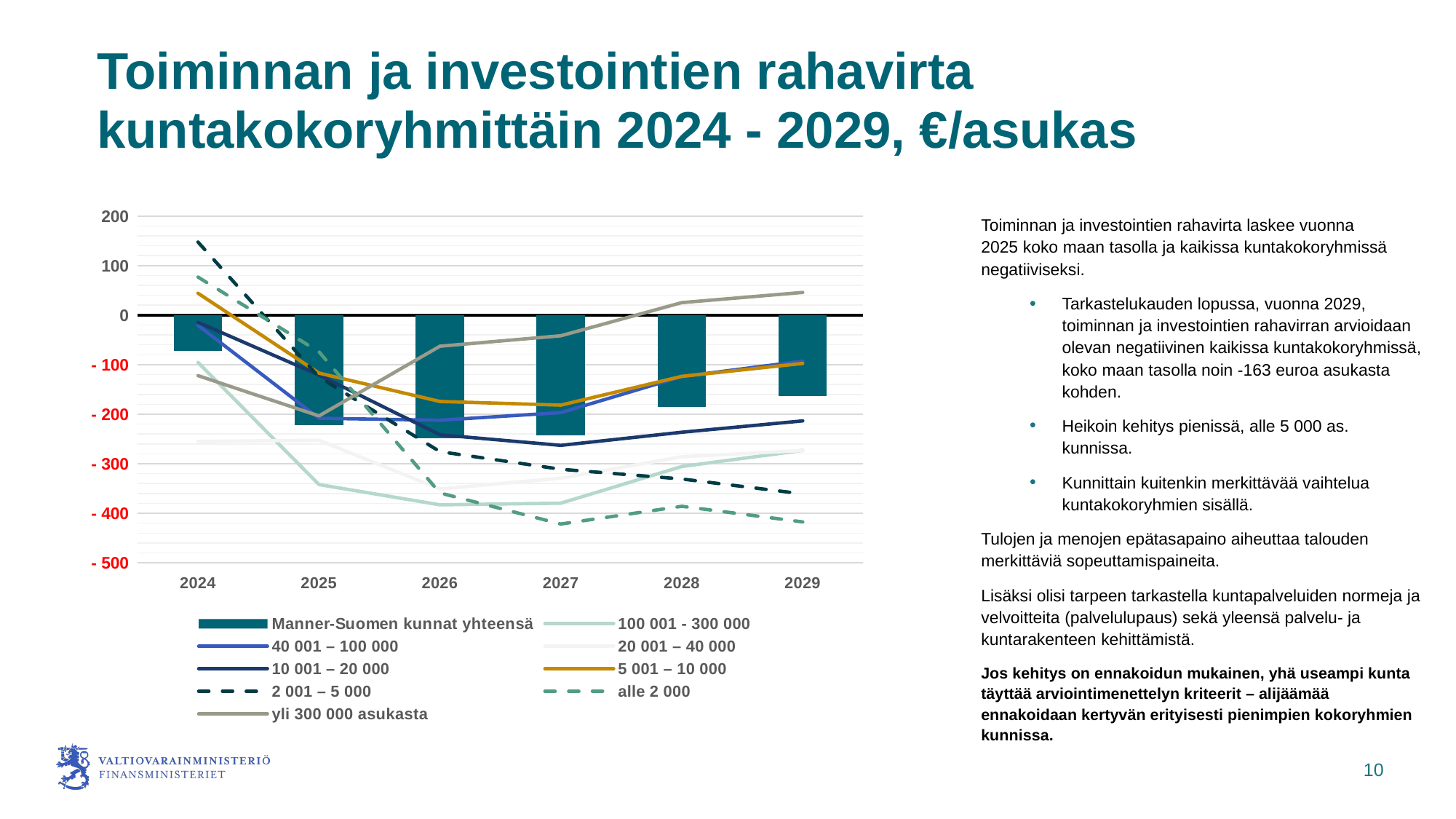

# Toiminnan ja investointien rahavirta kuntakokoryhmittäin 2024 - 2029, €/asukas

### Chart

| Category | Manner-Suomen kunnat yhteensä | 100 001 - 300 000  | 40 001 – 100 000  | 20 001 – 40 000 | 10 001 – 20 000  | 5 001 – 10 000  | 2 001 – 5 000  | alle 2 000  | yli 300 000 asukasta |
|---|---|---|---|---|---|---|---|---|---|
| 2024 | -72.76745609230521 | -95.50830943151186 | -20.687231344842548 | -254.9374087977158 | -14.48447582671585 | 44.09566601854394 | 147.43638624593416 | 76.78525872556455 | -122.08595363077579 |
| 2025 | -222.64454670034246 | -342.013676474914 | -208.1909891188972 | -252.56993338643153 | -120.8596832775166 | -117.02618327272178 | -125.0768864272452 | -73.96775905280627 | -203.40262984644423 |
| 2026 | -248.4791687304965 | -382.90990502427974 | -212.1033573099779 | -350.85921005133247 | -241.45345920159446 | -174.23239762356152 | -275.49144758087044 | -358.9332439597642 | -62.78280411269935 |
| 2027 | -242.93326952975332 | -379.6110778565135 | -196.8427751544967 | -329.0942876613156 | -262.80999996471024 | -181.61191084157662 | -311.20147327358967 | -421.7361963249744 | -41.663576659013074 |
| 2028 | -185.40351990850488 | -305.5801080709257 | -124.04732915107141 | -285.8754153098039 | -236.35232279915076 | -123.58305439805333 | -330.79159339761884 | -385.8900331684059 | 25.25887112471201 |
| 2029 | -162.66078498145393 | -272.981980157391 | -92.86958321609843 | -273.2046759850662 | -213.45297066554602 | -97.4805614095874 | -360.84318878574413 | -417.48012101006174 | 45.74989566662943 |
Toiminnan ja investointien rahavirta laskee vuonna 2025 koko maan tasolla ja kaikissa kuntakokoryhmissä negatiiviseksi.
Tarkastelukauden lopussa, vuonna 2029, toiminnan ja investointien rahavirran arvioidaan olevan negatiivinen kaikissa kuntakokoryhmissä, koko maan tasolla noin -163 euroa asukasta kohden.
Heikoin kehitys pienissä, alle 5 000 as. kunnissa.
Kunnittain kuitenkin merkittävää vaihtelua kuntakokoryhmien sisällä.
Tulojen ja menojen epätasapaino aiheuttaa talouden merkittäviä sopeuttamispaineita.
Lisäksi olisi tarpeen tarkastella kuntapalveluiden normeja ja velvoitteita (palvelulupaus) sekä yleensä palvelu- ja kuntarakenteen kehittämistä.
Jos kehitys on ennakoidun mukainen, yhä useampi kunta täyttää arviointimenettelyn kriteerit – alijäämää ennakoidaan kertyvän erityisesti pienimpien kokoryhmien kunnissa.

10